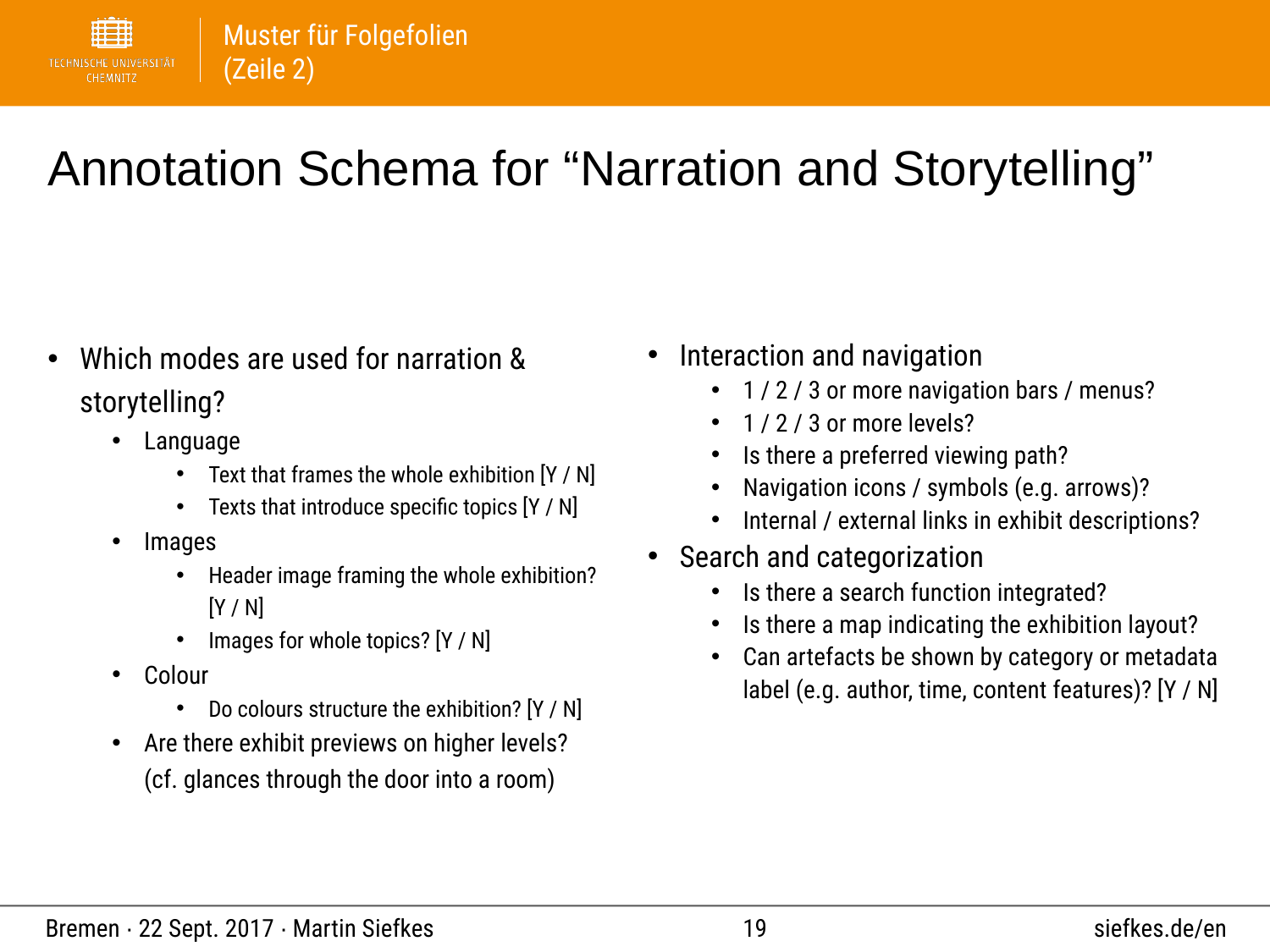

# Annotation Schema for “Narration and Storytelling”
Which modes are used for narration & storytelling?
Language
Text that frames the whole exhibition [Y / N]
Texts that introduce specific topics [Y / N]
Images
Header image framing the whole exhibition? [Y / N]
Images for whole topics? [Y / N]
Colour
Do colours structure the exhibition? [Y / N]
Are there exhibit previews on higher levels? (cf. glances through the door into a room)
Interaction and navigation
1 / 2 / 3 or more navigation bars / menus?
1 / 2 / 3 or more levels?
Is there a preferred viewing path?
Navigation icons / symbols (e.g. arrows)?
Internal / external links in exhibit descriptions?
Search and categorization
Is there a search function integrated?
Is there a map indicating the exhibition layout?
Can artefacts be shown by category or metadata label (e.g. author, time, content features)? [Y / N]